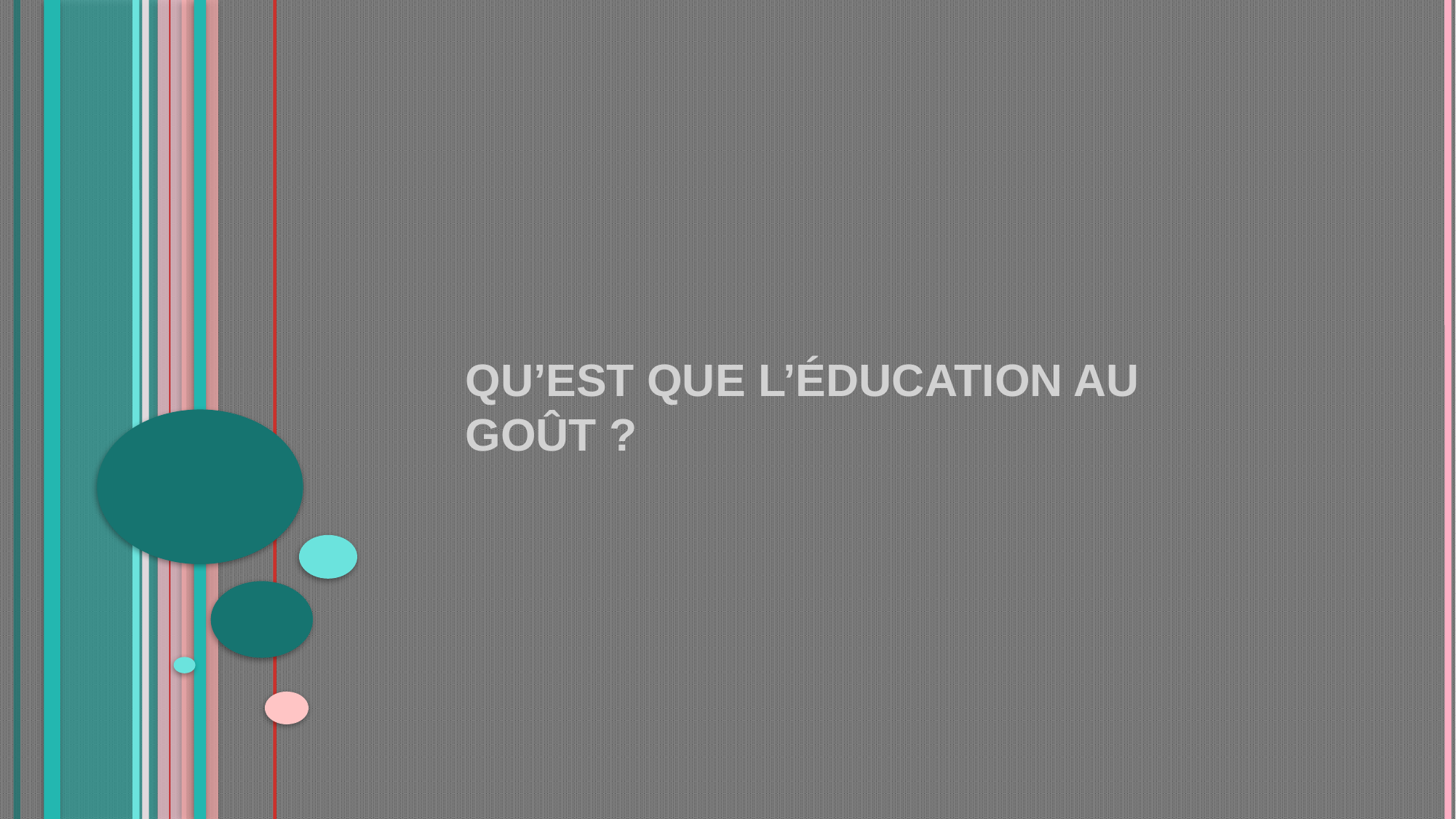

# Qu’est que l’éducation au goût ?